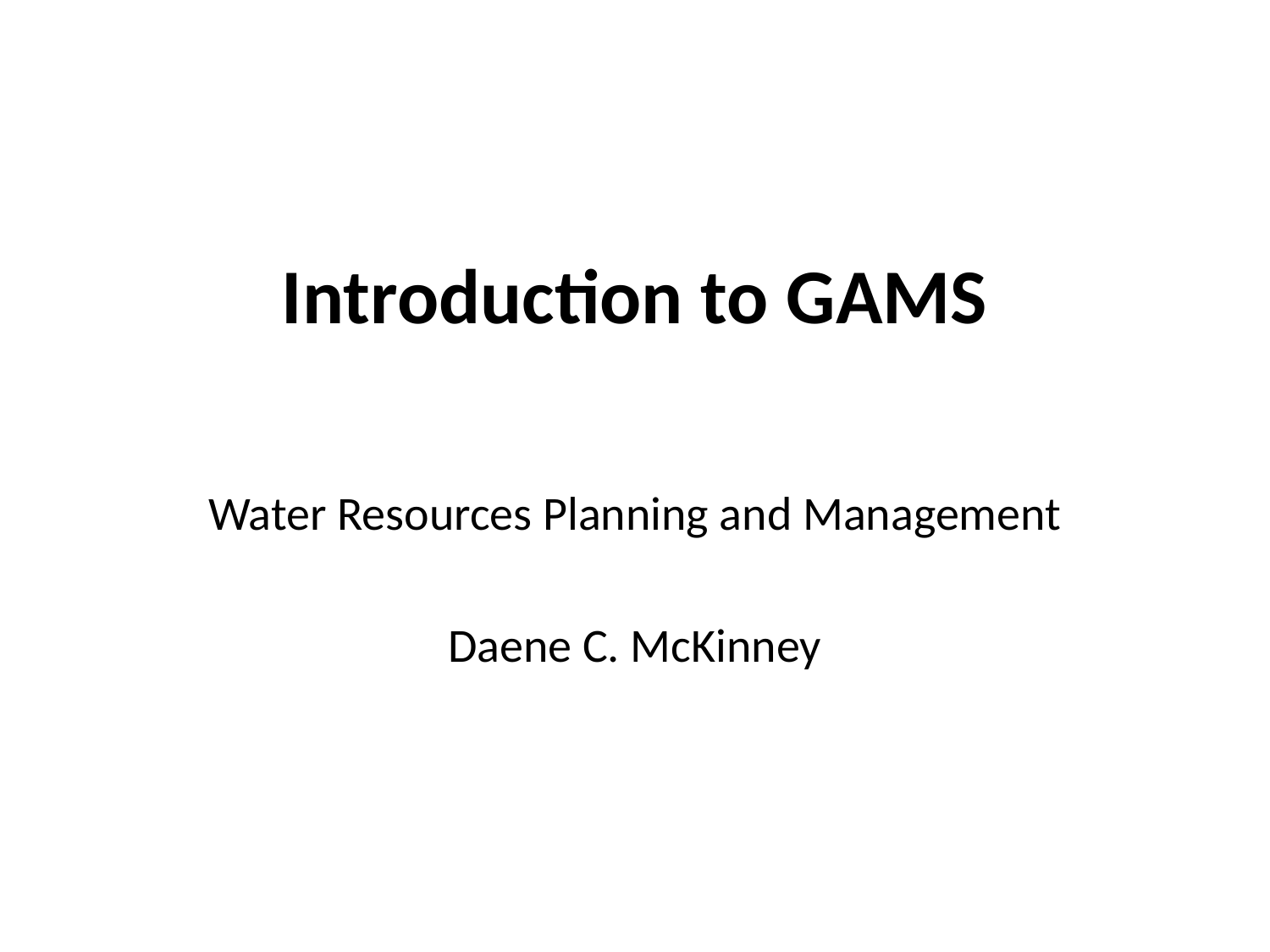

# Introduction to GAMS
Water Resources Planning and Management

Daene C. McKinney